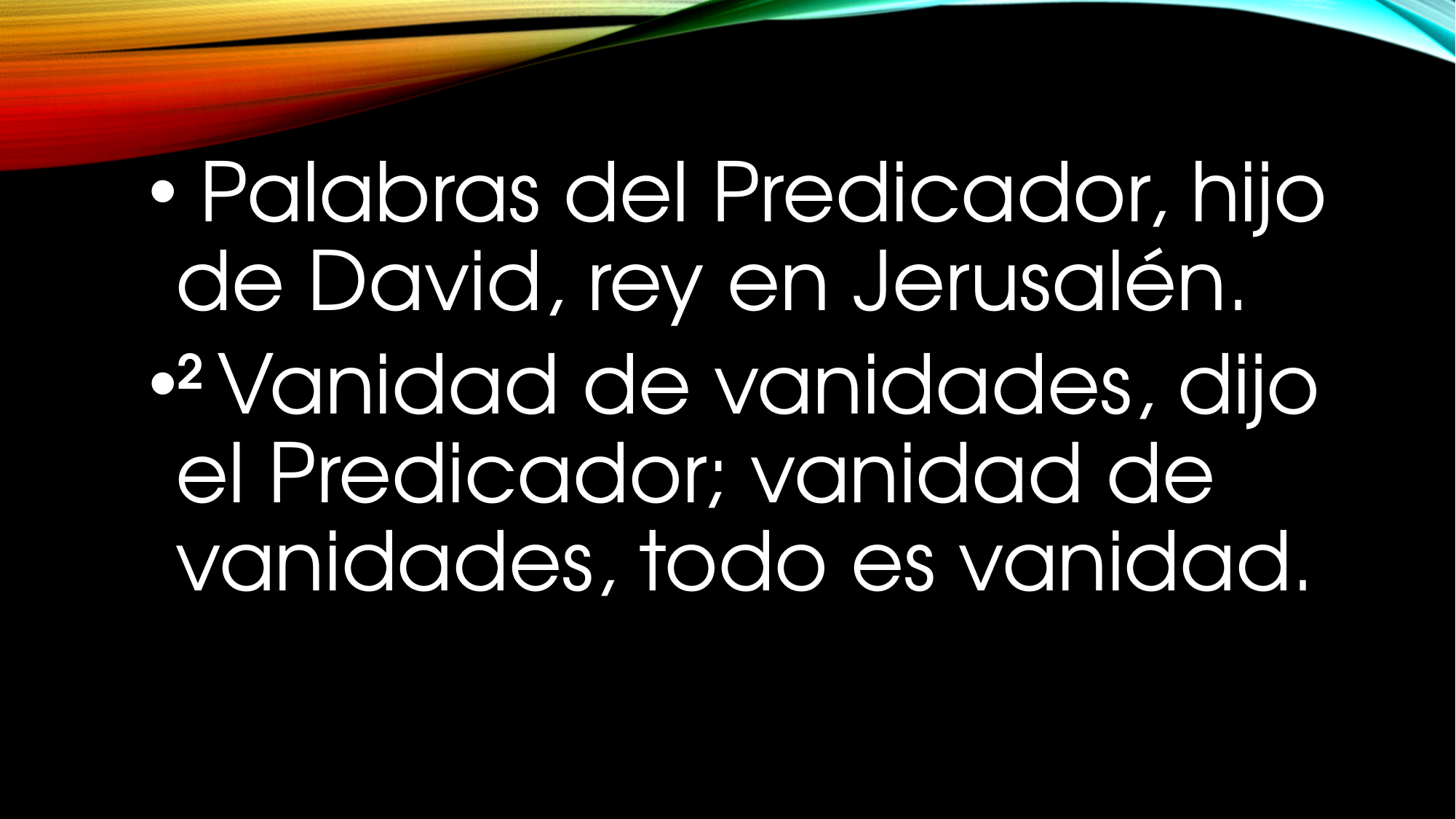

Palabras del Predicador, hijo de David, rey en Jerusalén.
2 Vanidad de vanidades, dijo el Predicador; vanidad de vanidades, todo es vanidad.